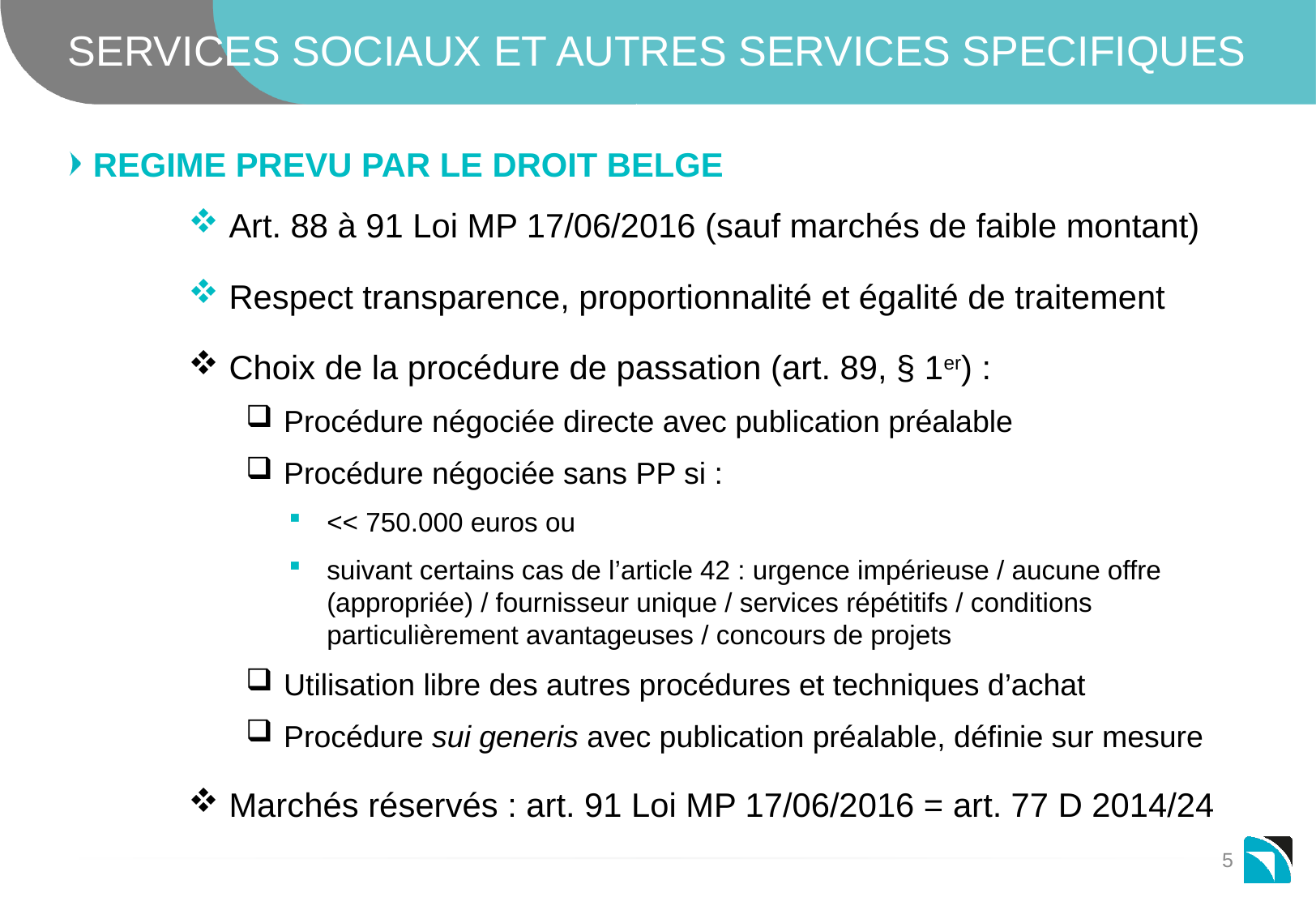

# SERVICES SOCIAUX ET AUTRES SERVICES SPECIFIQUES
REGIME PREVU PAR LE DROIT BELGE
 Art. 88 à 91 Loi MP 17/06/2016 (sauf marchés de faible montant)
 Respect transparence, proportionnalité et égalité de traitement
 Choix de la procédure de passation (art. 89, § 1er) :
Procédure négociée directe avec publication préalable
Procédure négociée sans PP si :
<< 750.000 euros ou
suivant certains cas de l’article 42 : urgence impérieuse / aucune offre (appropriée) / fournisseur unique / services répétitifs / conditions particulièrement avantageuses / concours de projets
Utilisation libre des autres procédures et techniques d’achat
Procédure sui generis avec publication préalable, définie sur mesure
 Marchés réservés : art. 91 Loi MP 17/06/2016 = art. 77 D 2014/24

5